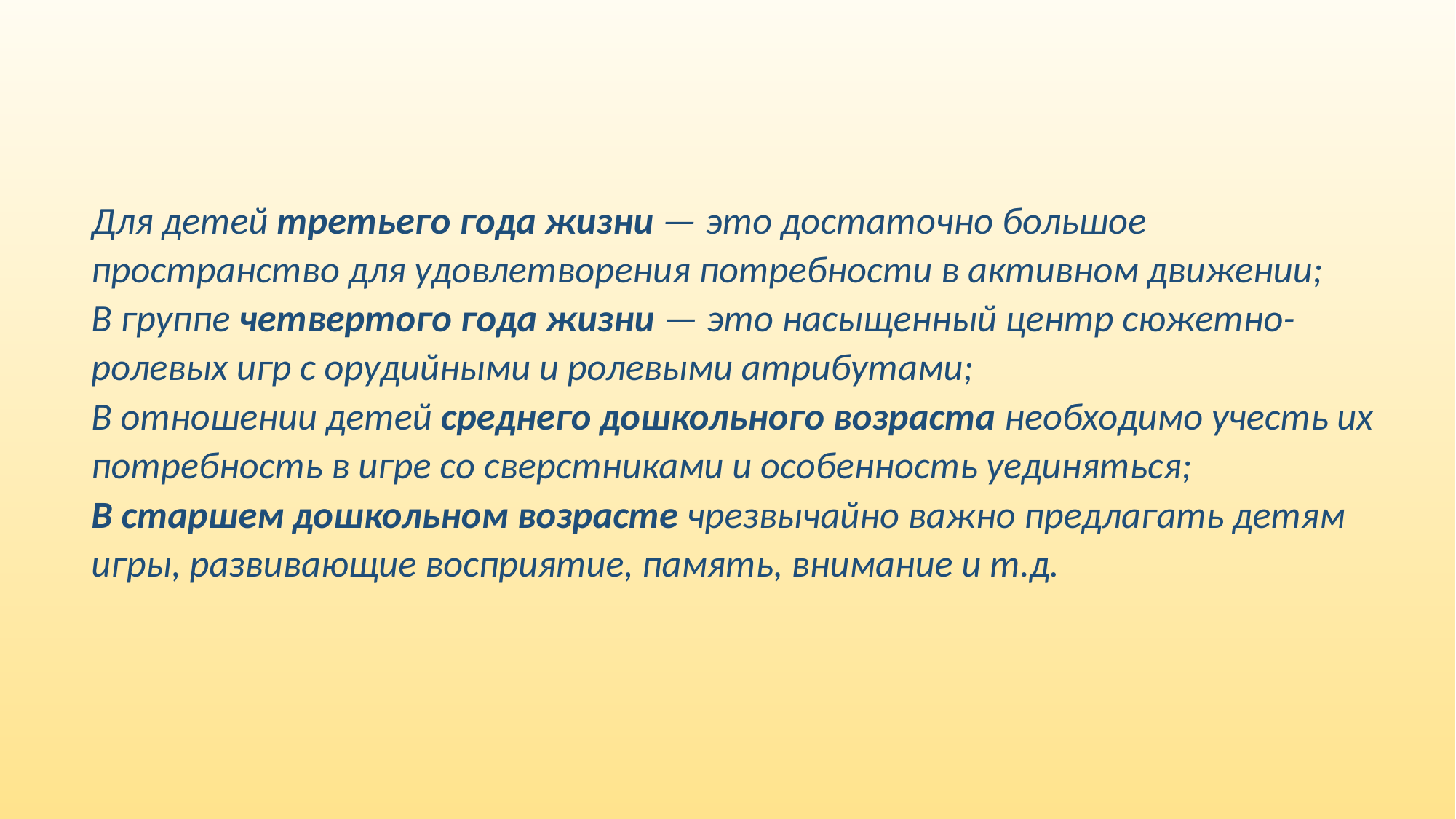

# Для детей третьего года жизни — это достаточно большое пространство для удовлетворения потребности в активном движении; В группе четвертого года жизни — это насыщенный центр сюжетно-ролевых игр с орудийными и ролевыми атрибутами; В отношении детей среднего дошкольного возраста необходимо учесть их потребность в игре со сверстниками и особенность уединяться; В старшем дошкольном возрасте чрезвычайно важно предлагать детям игры, развивающие восприятие, память, внимание и т.д.